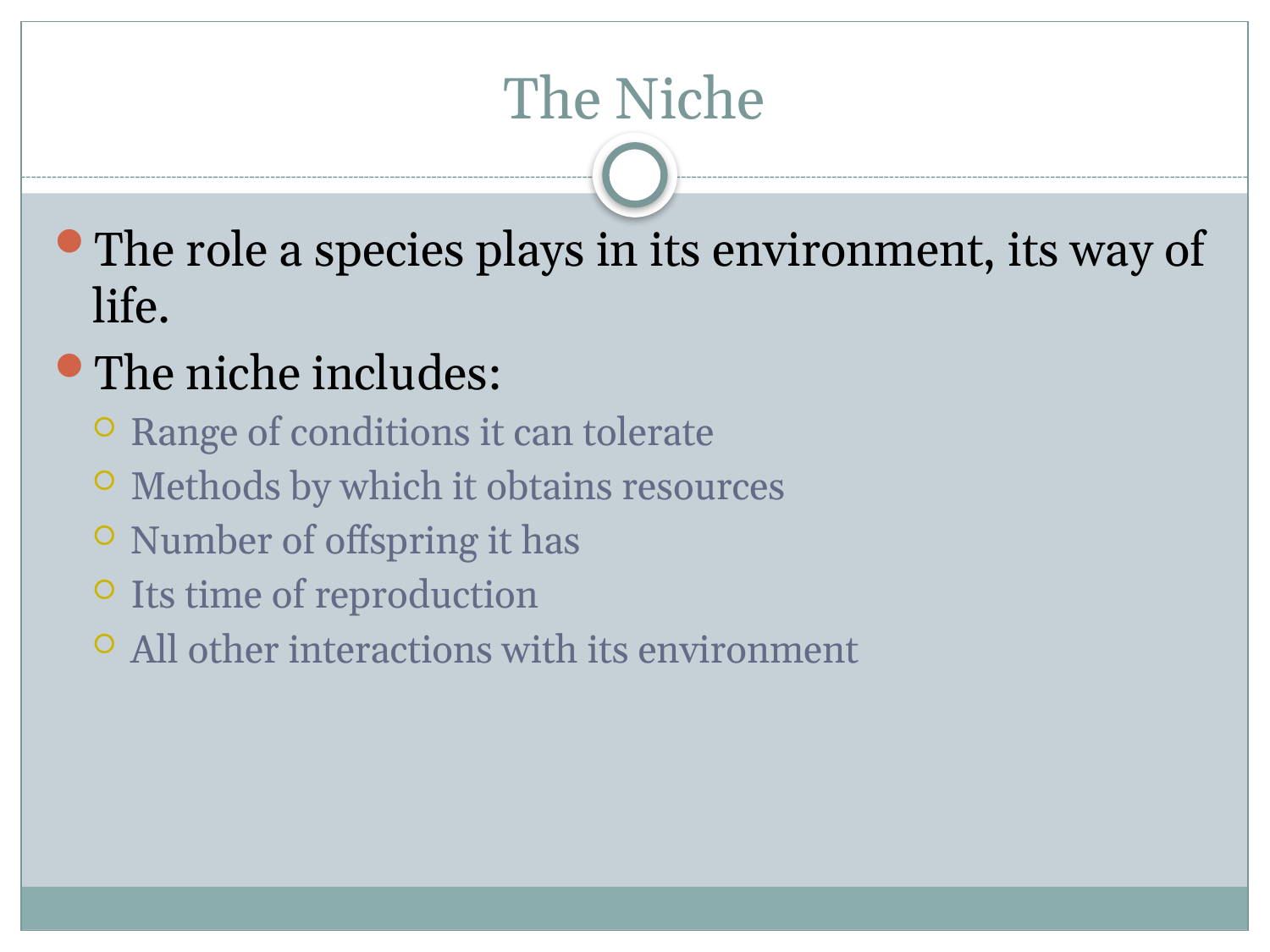

# The Niche
The role a species plays in its environment, its way of life.
The niche includes:
Range of conditions it can tolerate
Methods by which it obtains resources
Number of offspring it has
Its time of reproduction
All other interactions with its environment